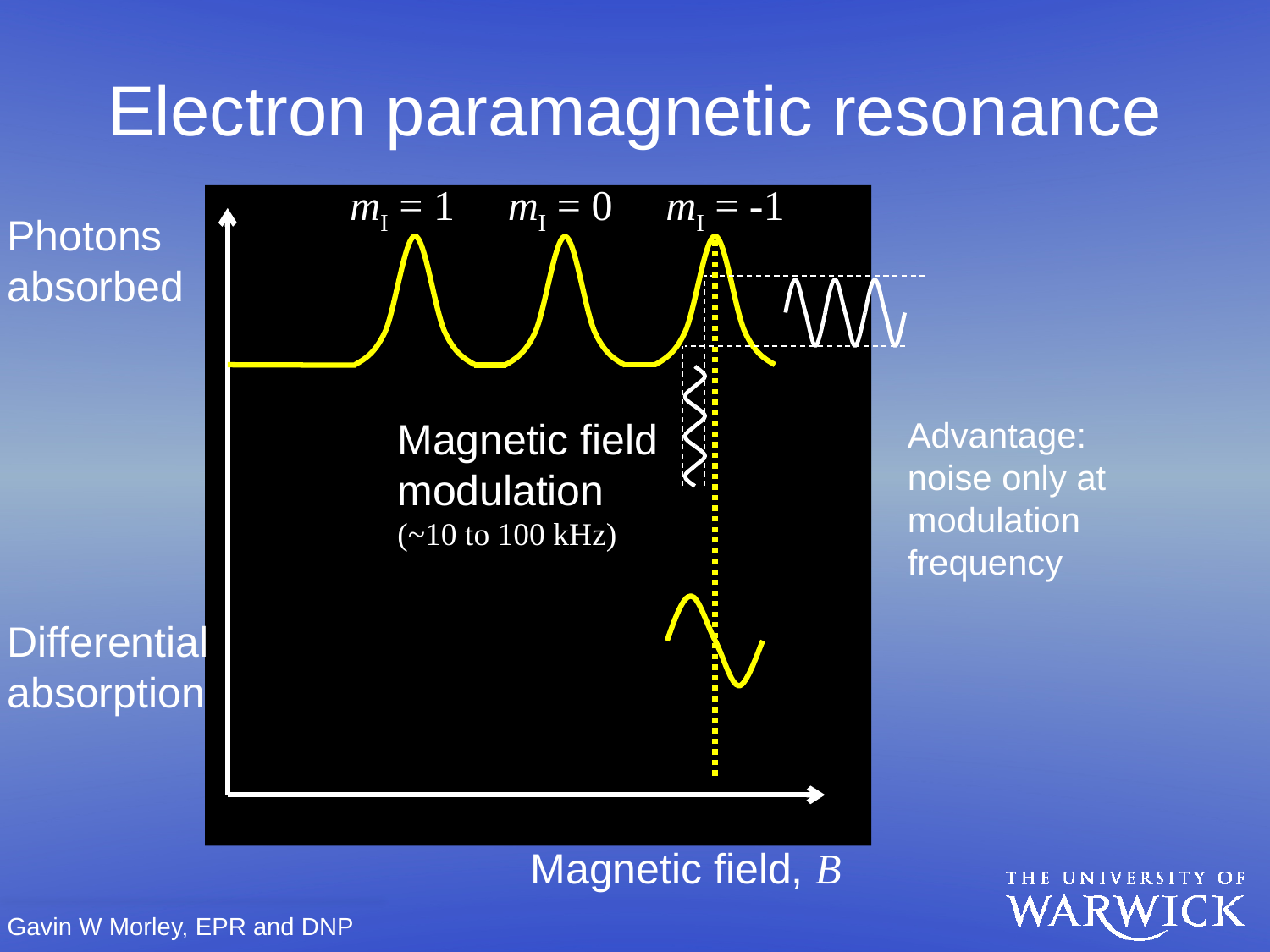

Electron paramagnetic resonance
mI = 1     mI = 0     mI = -1

Photons absorbed

Differential
absorption

Magnetic field modulation
(~10 to 100 kHz)
Advantage: noise only at
modulation frequency

Magnetic field, B